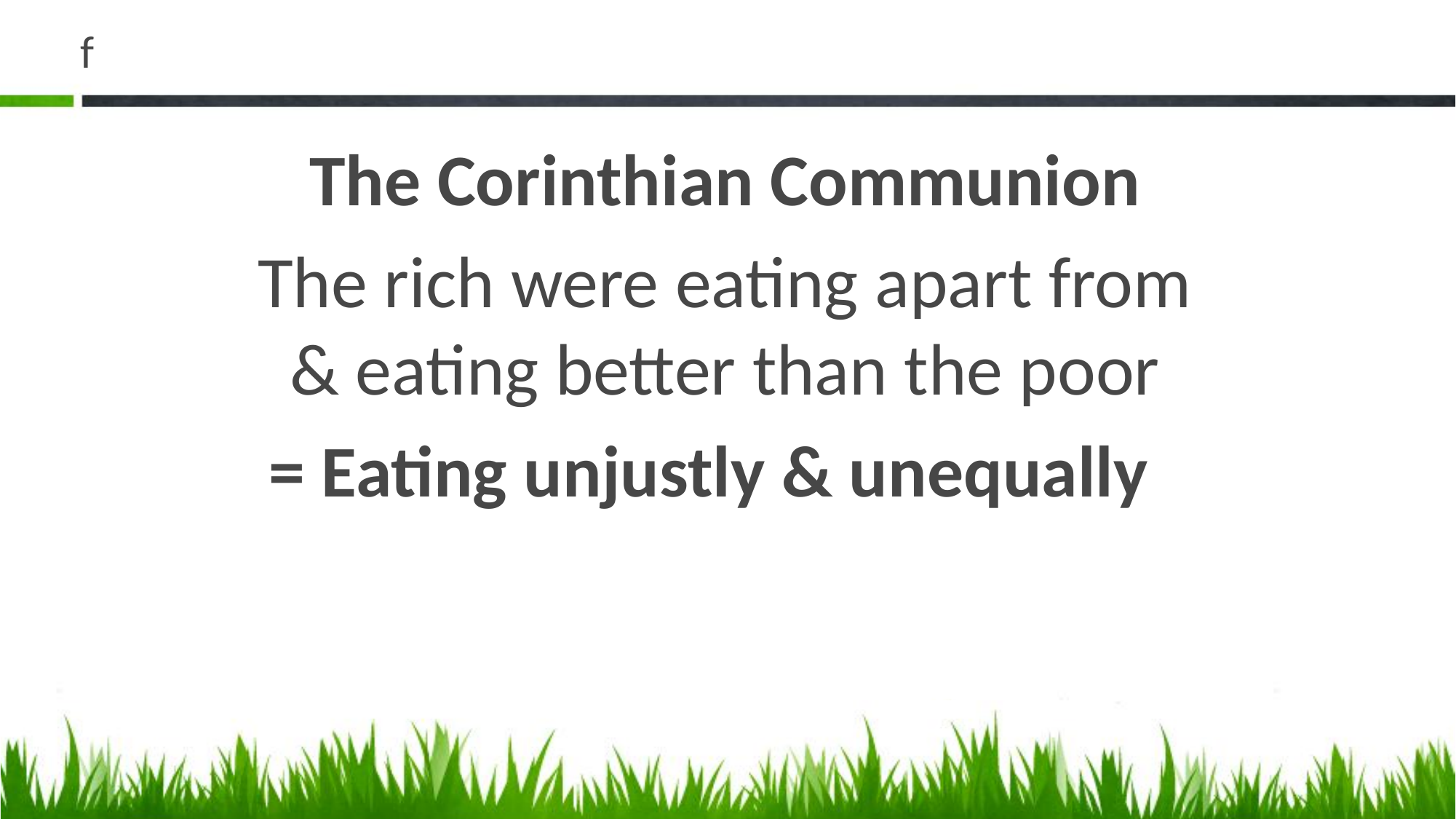

# f
The Corinthian Communion
The rich were eating apart from & eating better than the poor
= Eating unjustly & unequally